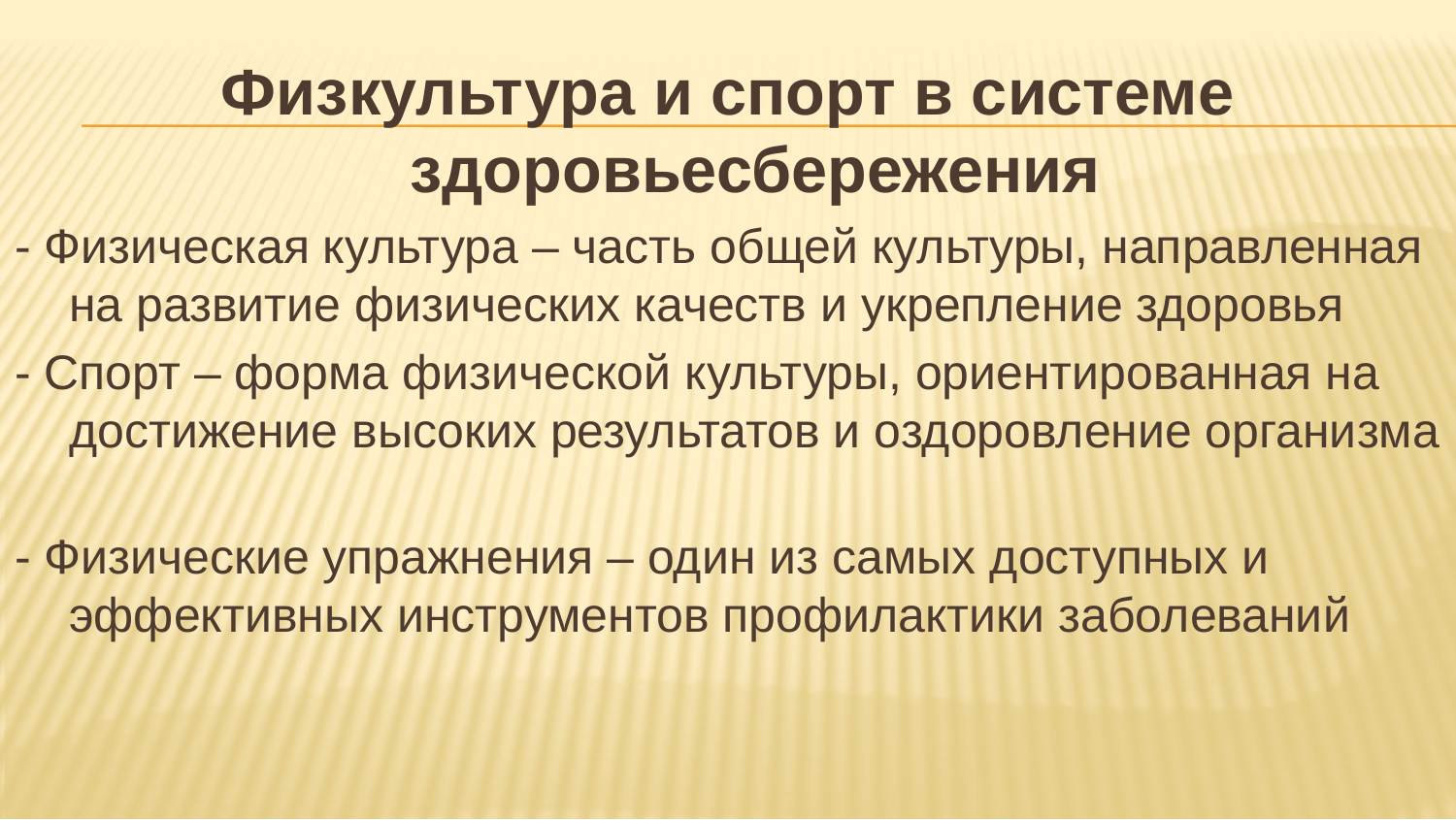

Физкультура и спорт в системе здоровьесбережения
- Физическая культура – часть общей культуры, направленная на развитие физических качеств и укрепление здоровья
- Спорт – форма физической культуры, ориентированная на достижение высоких результатов и оздоровление организма
- Физические упражнения – один из самых доступных и эффективных инструментов профилактики заболеваний